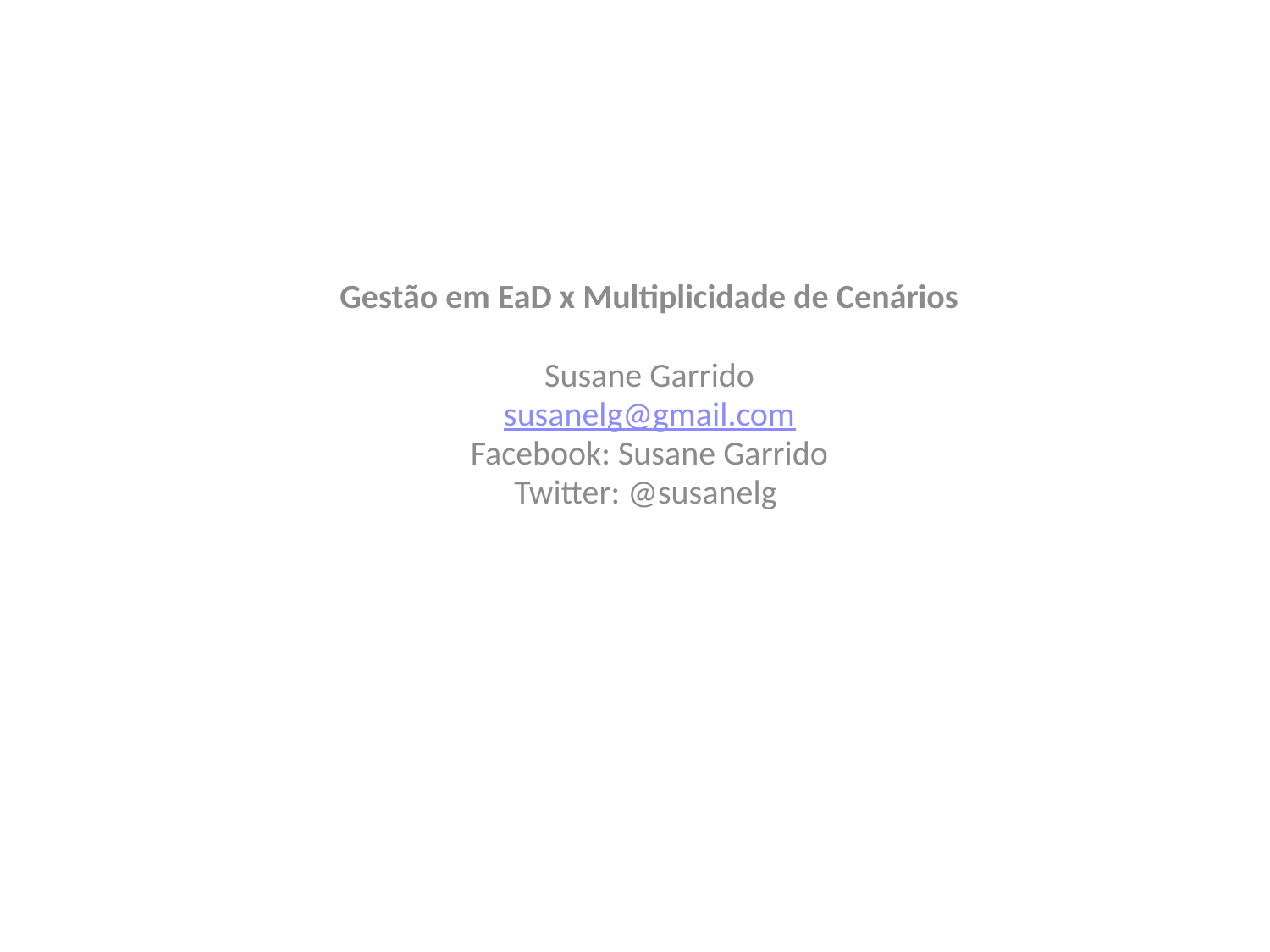

Gestão em EaD x Multiplicidade de Cenários

Susane Garrido
susanelg@gmail.com
Facebook: Susane Garrido
Twitter: @susanelg

#